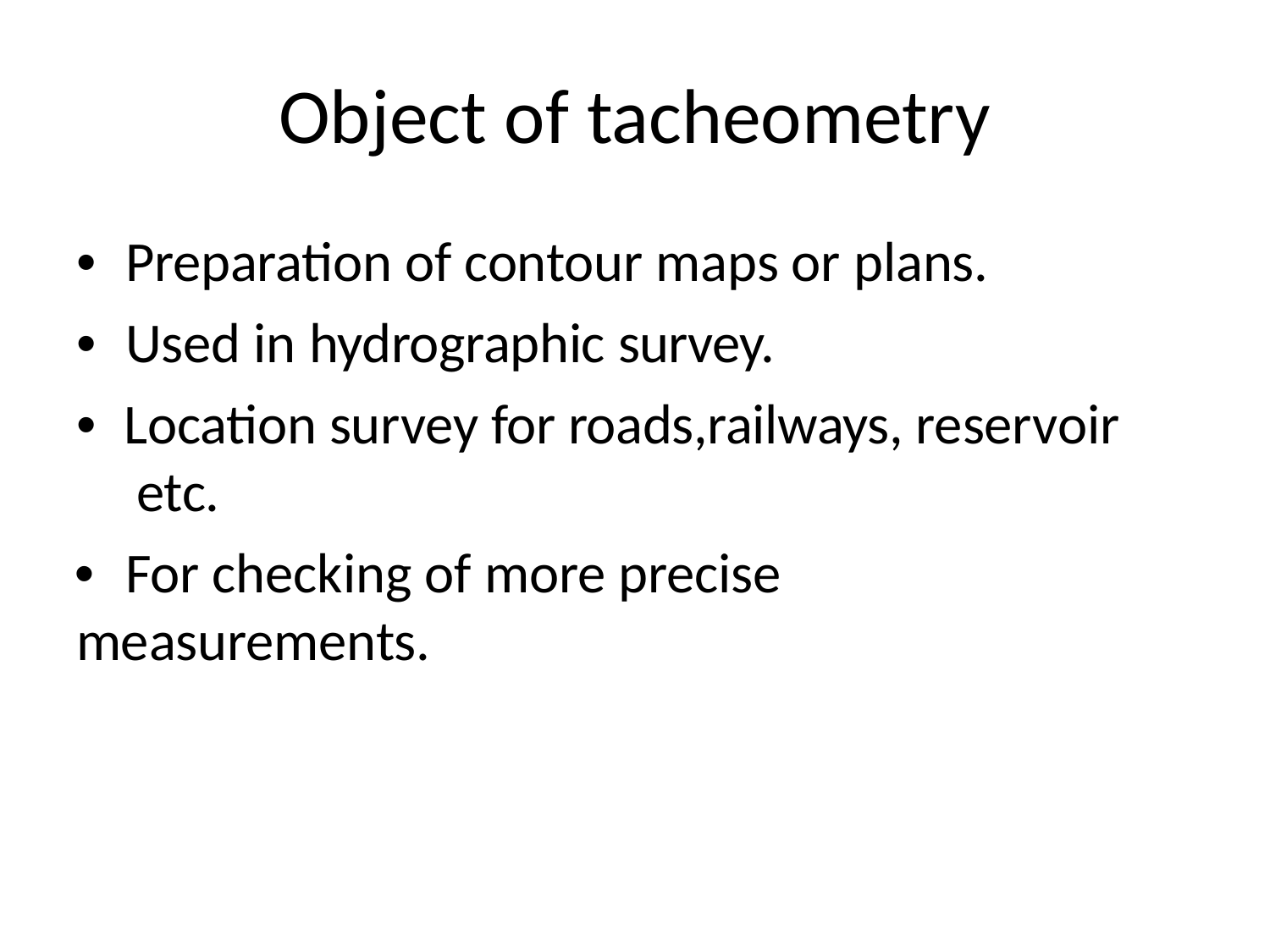

# Object of tacheometry
•	Preparation of contour maps or plans.
•	Used in hydrographic survey.
•	Location survey for roads,railways, reservoir  etc.
•	For checking of more precise measurements.